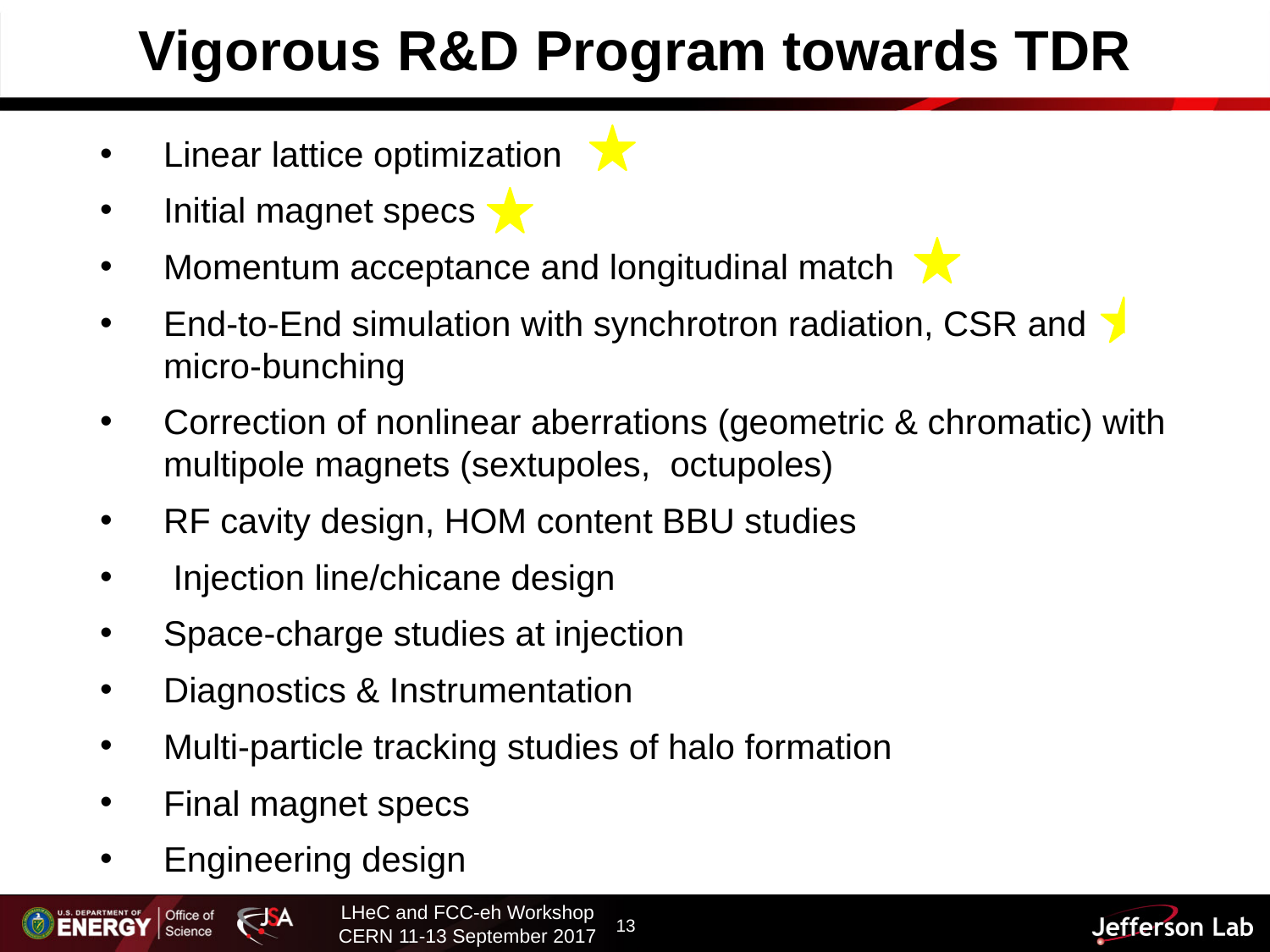

# Vigorous R&D Program towards TDR
Linear lattice optimization
Initial magnet specs
Momentum acceptance and longitudinal match
End-to-End simulation with synchrotron radiation, CSR and micro-bunching
Correction of nonlinear aberrations (geometric & chromatic) with multipole magnets (sextupoles,  octupoles)
RF cavity design, HOM content BBU studies
 Injection line/chicane design
Space-charge studies at injection
Diagnostics & Instrumentation
Multi-particle tracking studies of halo formation
Final magnet specs
Engineering design

LHeC and FCC-eh Workshop
CERN 11-13 September 2017